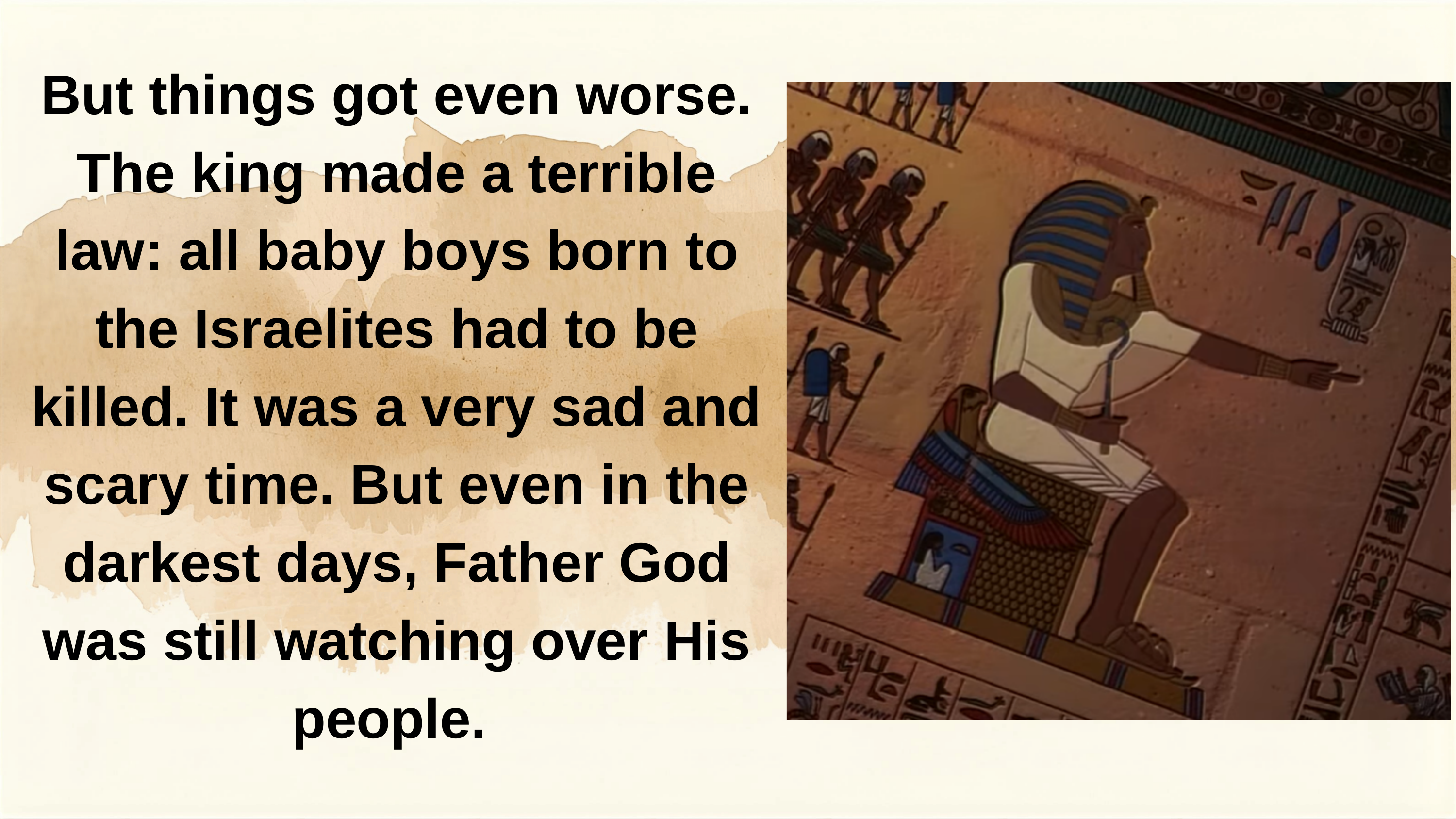

But things got even worse. The king made a terrible law: all baby boys born to the Israelites had to be killed. It was a very sad and scary time. But even in the darkest days, Father God was still watching over His people.